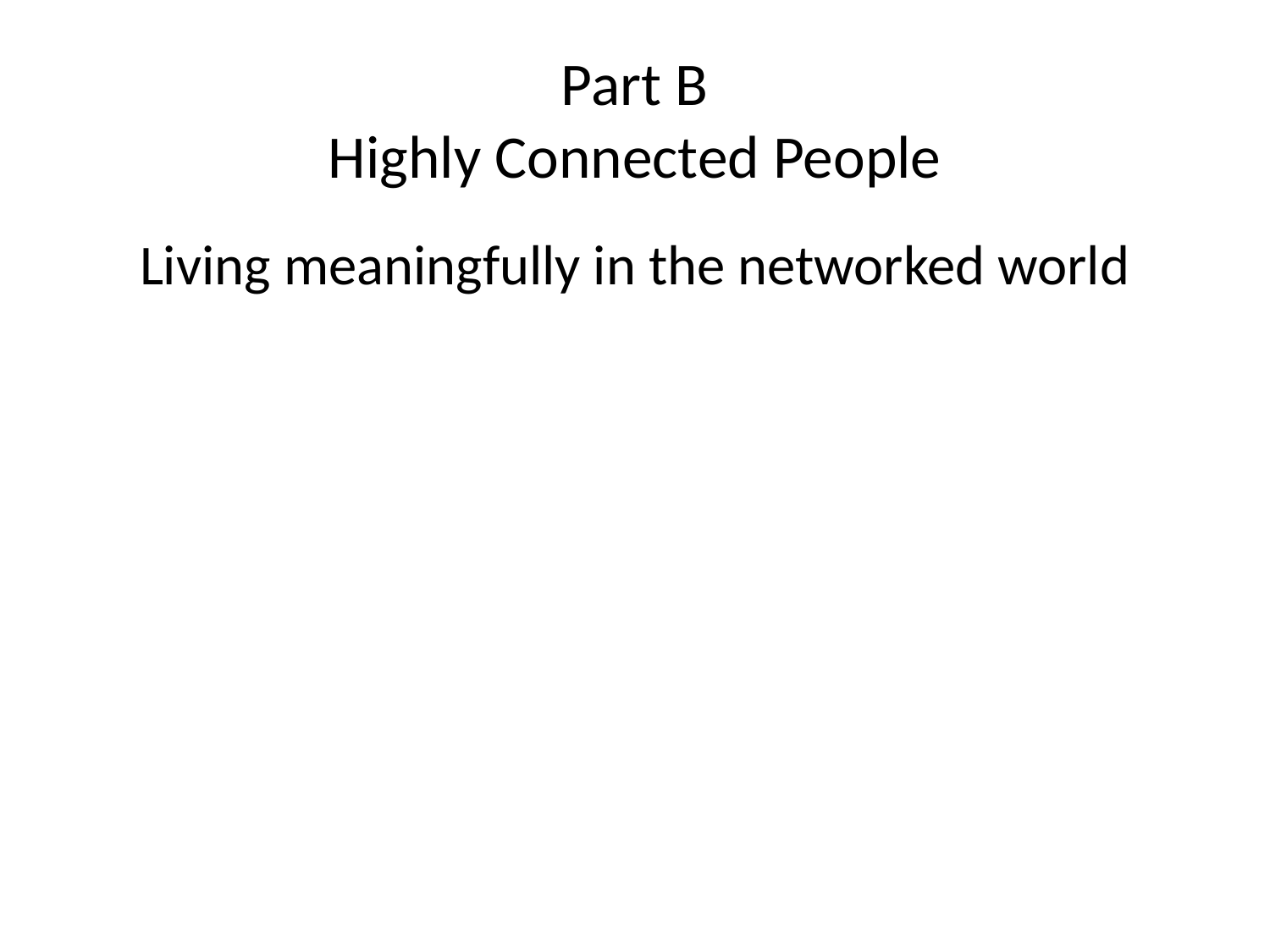

# Part B Highly Connected People
Living meaningfully in the networked world